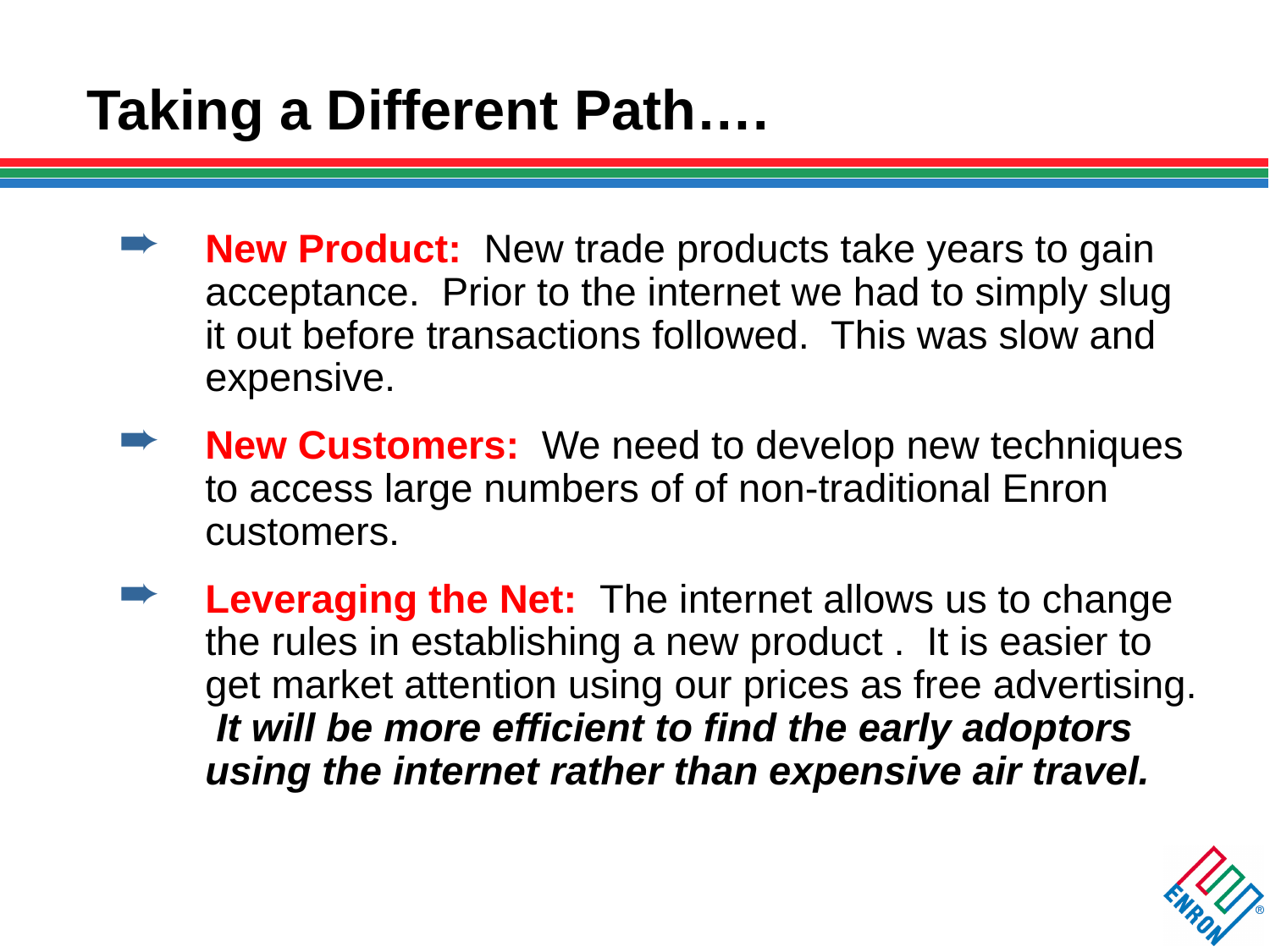

# Taking a Different Path….
New Product:  New trade products take years to gain acceptance.  Prior to the internet we had to simply slug it out before transactions followed.  This was slow and expensive.
New Customers:  We need to develop new techniques to access large numbers of of non-traditional Enron customers.
Leveraging the Net:  The internet allows us to change the rules in establishing a new product .  It is easier to get market attention using our prices as free advertising.  It will be more efficient to find the early adoptors using the internet rather than expensive air travel.